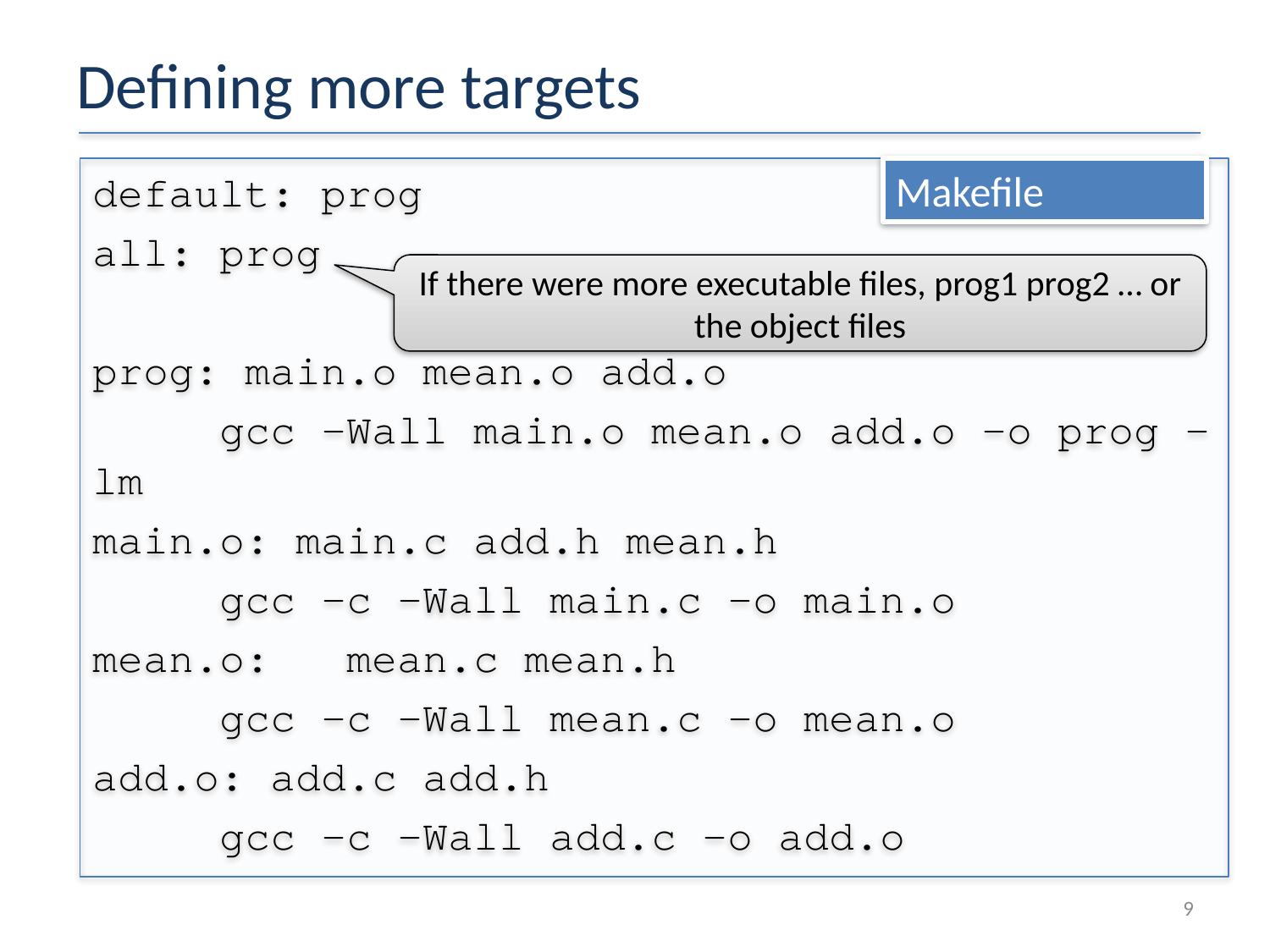

# Defining more targets
default: prog
all: prog

prog: main.o mean.o add.o
	gcc -Wall main.o mean.o add.o -o prog -lm
main.o: main.c add.h mean.h
	gcc -c -Wall main.c -o main.o
mean.o:	mean.c mean.h
	gcc -c -Wall mean.c -o mean.o
add.o: add.c add.h
	gcc -c -Wall add.c -o add.o
Makefile
If there were more executable files, prog1 prog2 … or the object files
9